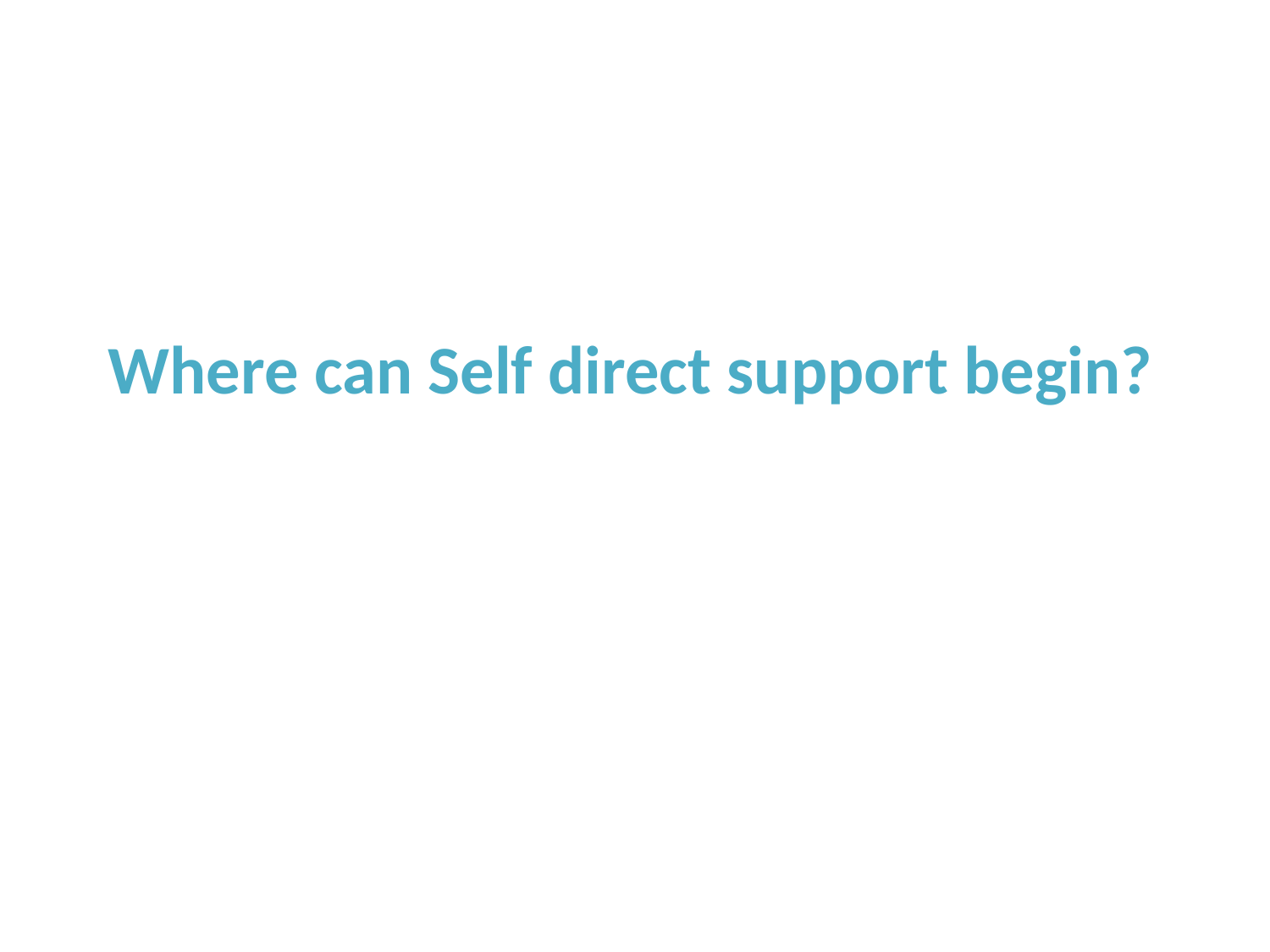

# Where can Self direct support begin?